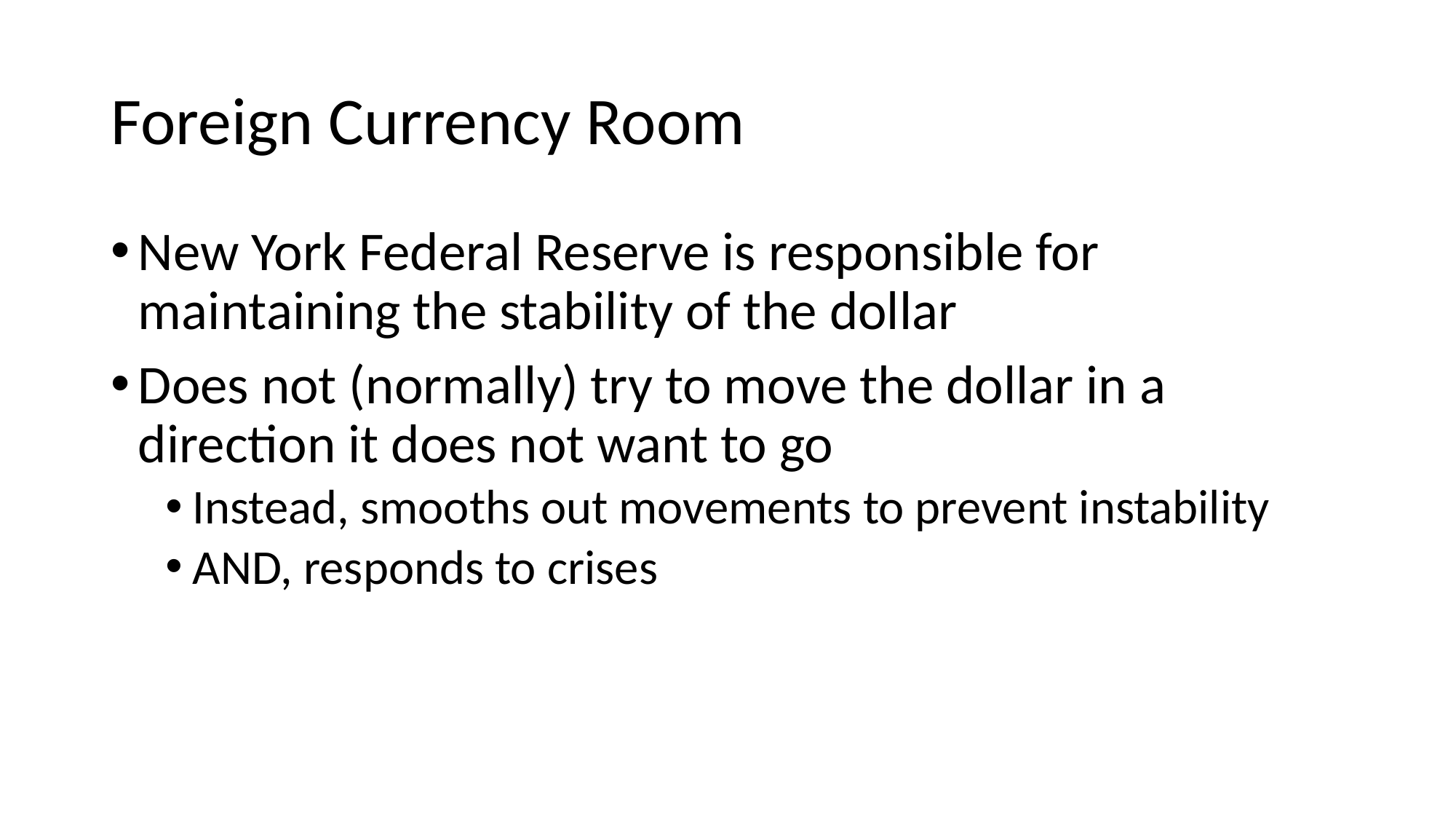

# Foreign Currency Room
New York Federal Reserve is responsible for maintaining the stability of the dollar
Does not (normally) try to move the dollar in a direction it does not want to go
Instead, smooths out movements to prevent instability
AND, responds to crises